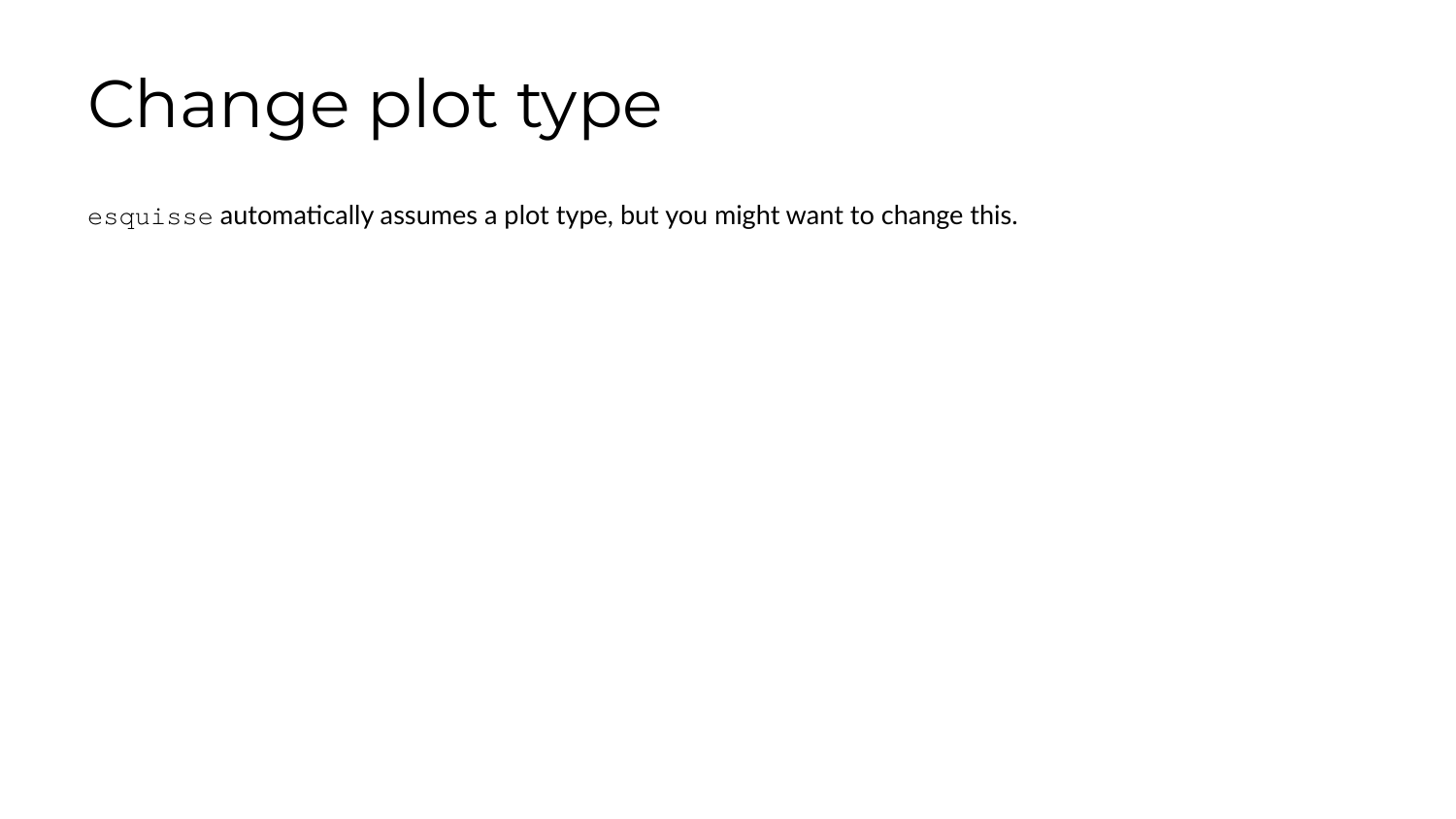

# Change plot type
esquisse automatically assumes a plot type, but you might want to change this.